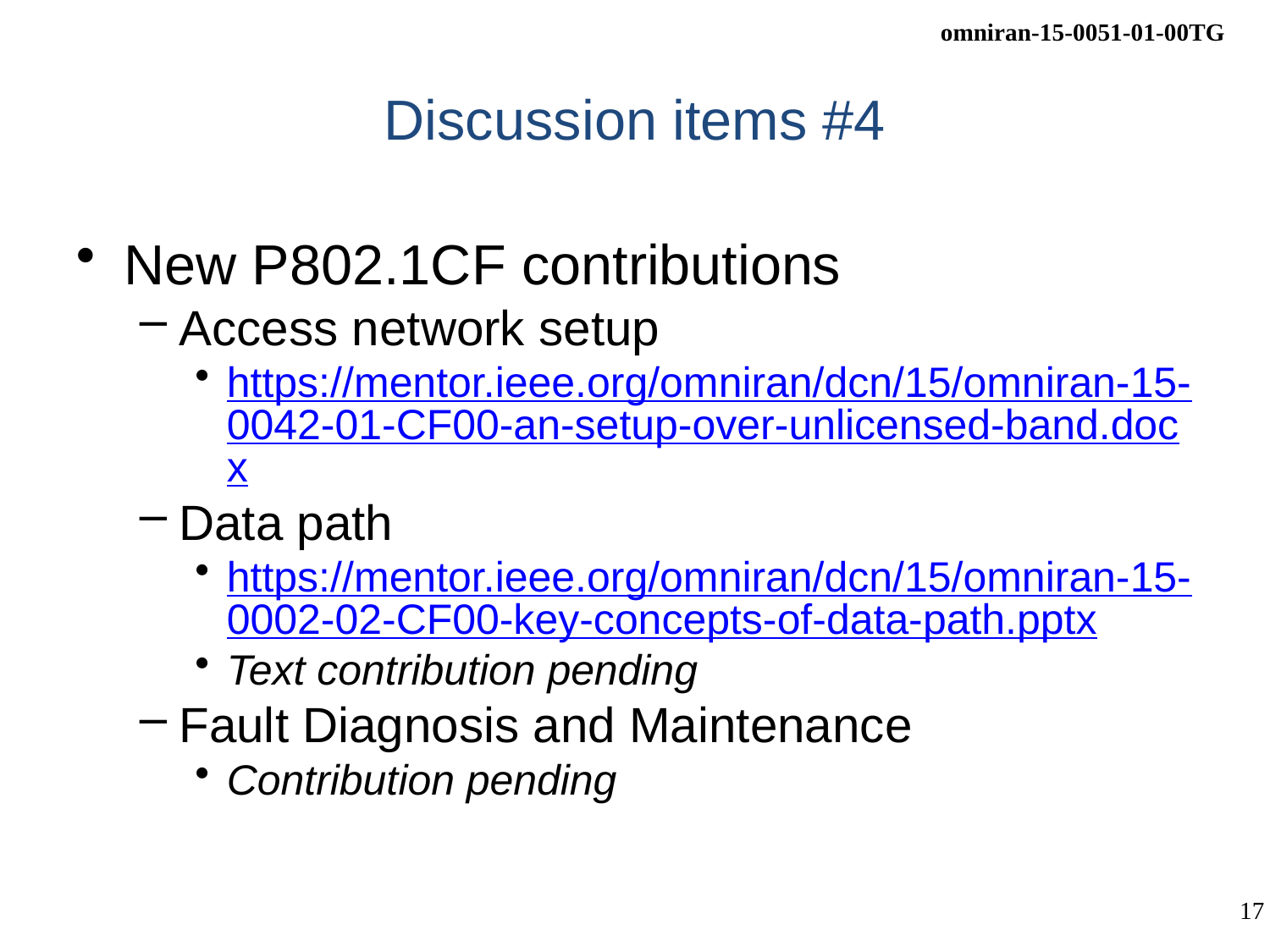

# Discussion items #4
New P802.1CF contributions
Access network setup
https://mentor.ieee.org/omniran/dcn/15/omniran-15-0042-01-CF00-an-setup-over-unlicensed-band.docx
Data path
https://mentor.ieee.org/omniran/dcn/15/omniran-15-0002-02-CF00-key-concepts-of-data-path.pptx
Text contribution pending
Fault Diagnosis and Maintenance
Contribution pending